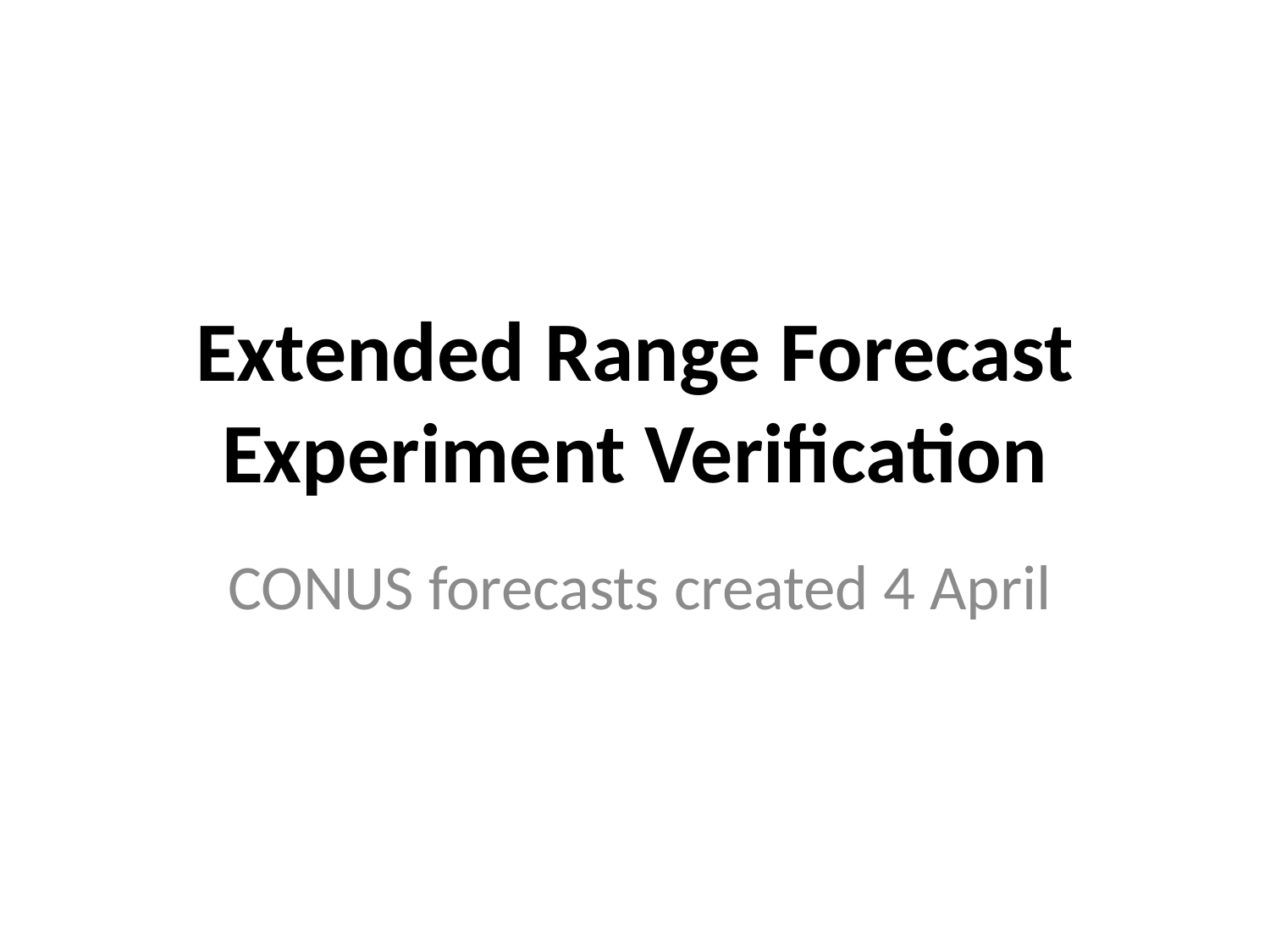

# Extended Range Forecast Experiment Verification
CONUS forecasts created 4 April